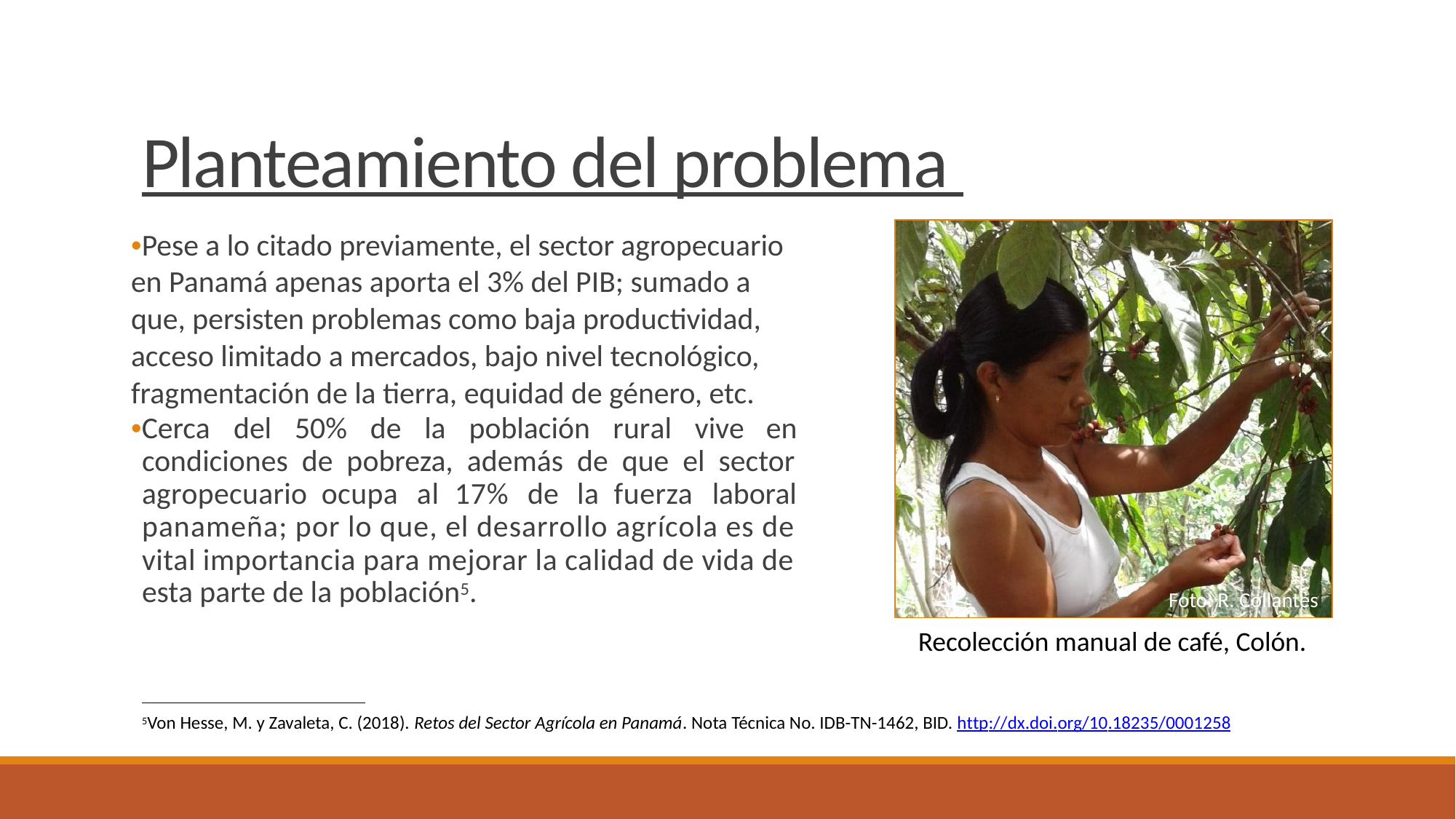

Planteamiento del problema

Foto: R. Collantes

•Pese a lo citado previamente, el sector agropecuario
en Panamá apenas aporta el 3% del PIB; sumado a
que, persisten problemas como baja productividad,
acceso limitado a mercados, bajo nivel tecnológico,
fragmentación de la tierra, equidad de género, etc.
•Cerca
del
50%
de
la   población
rural   vive
en
condiciones  de  pobreza,  además  de  que  el  sector
agropecuario  ocupa
al  17%
de
la  fuerza
laboral
panameña; por lo que, el desarrollo agrícola es de
vital importancia para mejorar la calidad de vida de
esta parte de la población5.
Recolección manual de café, Colón.

5Von Hesse, M. y Zavaleta, C. (2018). Retos del Sector Agrícola en Panamá. Nota Técnica No. IDB-TN-1462, BID. http://dx.doi.org/10.18235/0001258